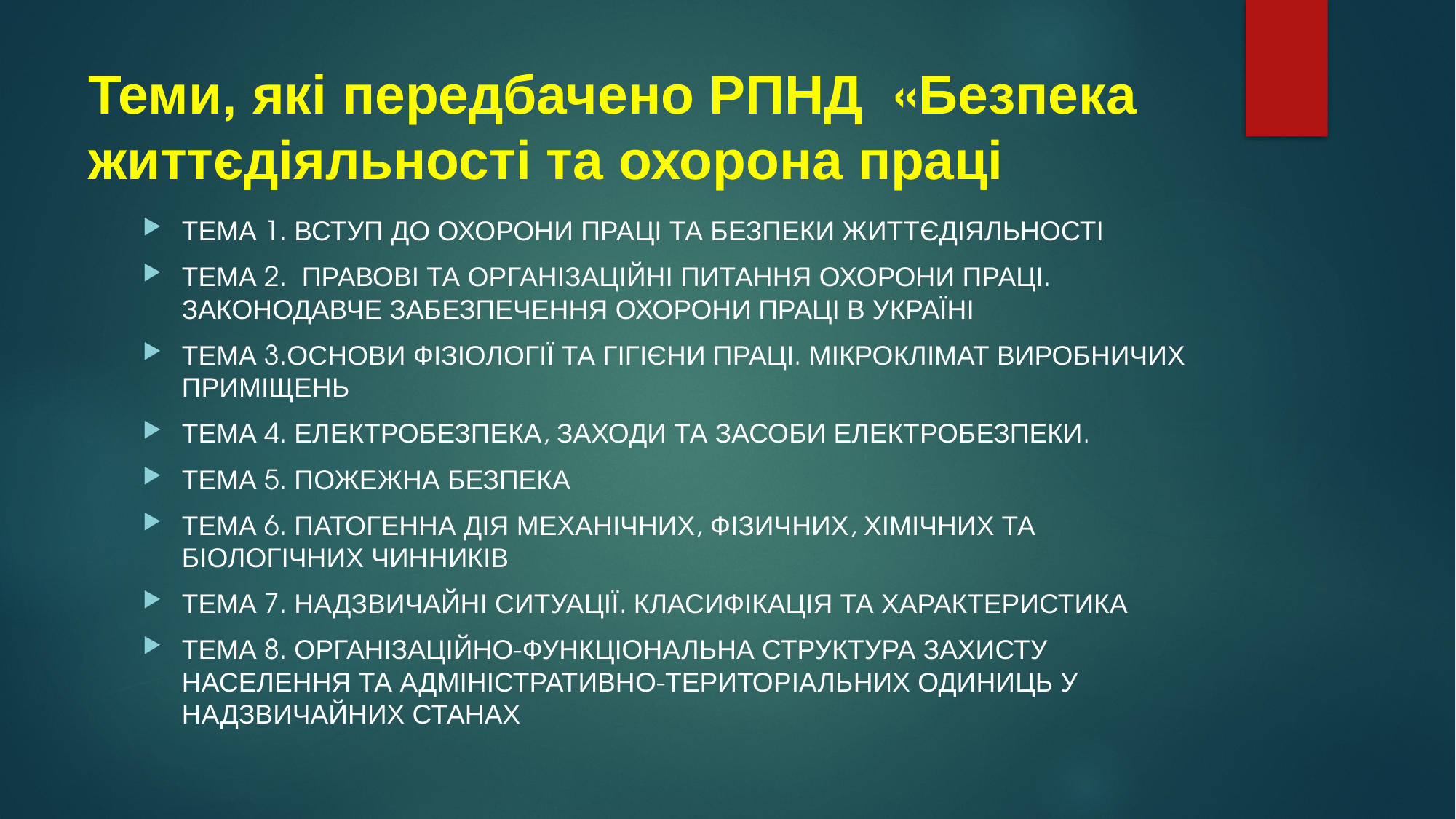

# Теми, які передбачено РПНД  «Безпека життєдіяльності та охорона праці
ТЕМА 1. ВСТУП ДО ОХОРОНИ ПРАЦІ ТА БЕЗПЕКИ ЖИТТЄДІЯЛЬНОСТІ
ТЕМА 2.  ПРАВОВІ ТА ОРГАНІЗАЦІЙНІ ПИТАННЯ ОХОРОНИ ПРАЦІ. ЗАКОНОДАВЧЕ ЗАБЕЗПЕЧЕННЯ ОХОРОНИ ПРАЦІ В УКРАЇНІ
ТЕМА 3.ОСНОВИ ФІЗІОЛОГІЇ ТА ГІГІЄНИ ПРАЦІ. МІКРОКЛІМАТ ВИРОБНИЧИХ ПРИМІЩЕНЬ
ТЕМА 4. ЕЛЕКТРОБЕЗПЕКА, ЗАХОДИ ТА ЗАСОБИ ЕЛЕКТРОБЕЗПЕКИ.
ТЕМА 5. ПОЖЕЖНА БЕЗПЕКА
ТЕМА 6. ПАТОГЕННА ДІЯ МЕХАНІЧНИХ, ФІЗИЧНИХ, ХІМІЧНИХ ТА БІОЛОГІЧНИХ ЧИННИКІВ
ТЕМА 7. НАДЗВИЧАЙНІ СИТУАЦІЇ. КЛАСИФІКАЦІЯ ТА ХАРАКТЕРИСТИКА
ТЕМА 8. ОРГАНІЗАЦІЙНО-ФУНКЦІОНАЛЬНА СТРУКТУРА ЗАХИСТУ НАСЕЛЕННЯ ТА АДМІНІСТРАТИВНО-ТЕРИТОРІАЛЬНИХ ОДИНИЦЬ У НАДЗВИЧАЙНИХ СТАНАХ